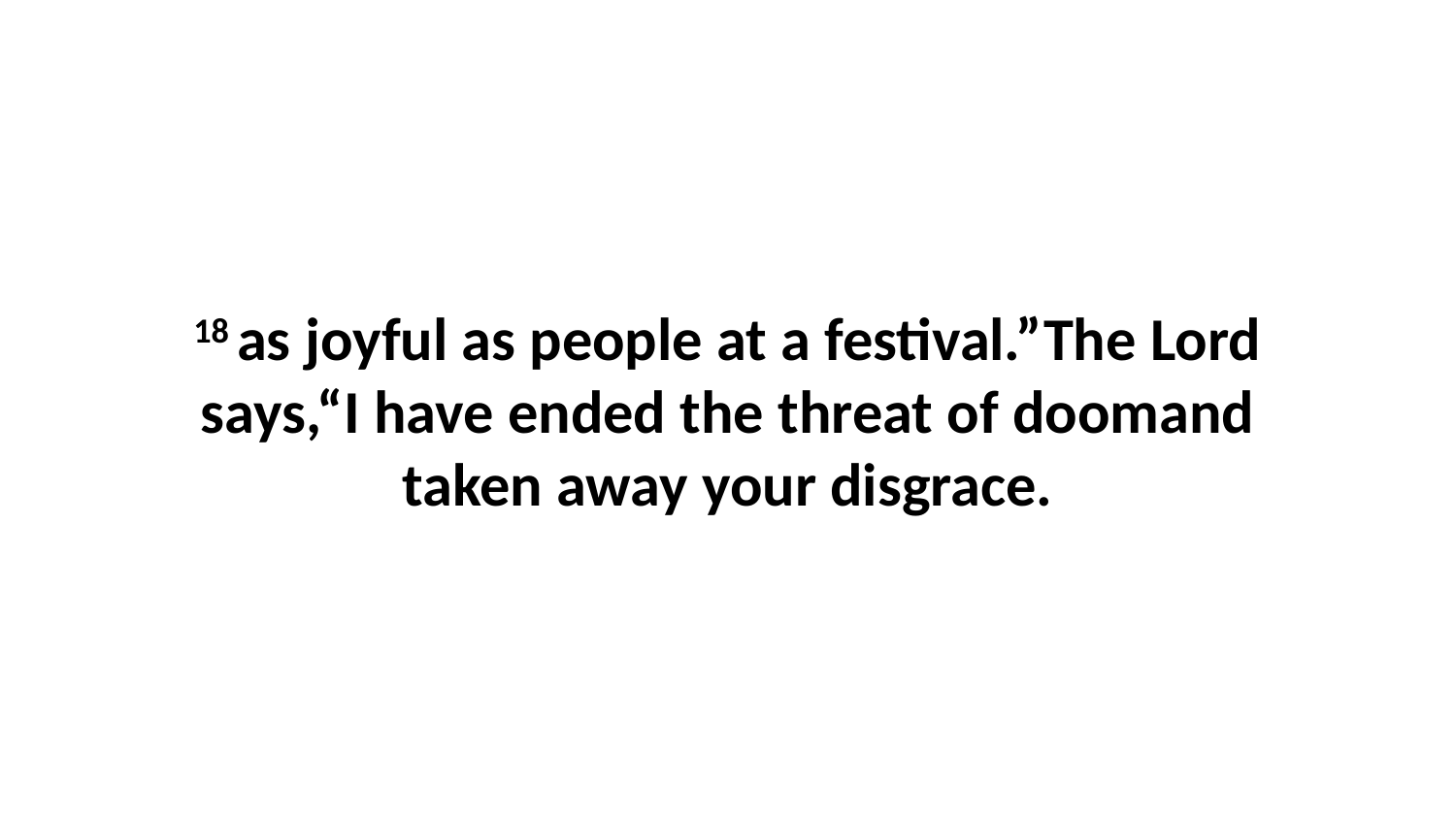

18 as joyful as people at a festival.”The Lord says,“I have ended the threat of doomand taken away your disgrace.